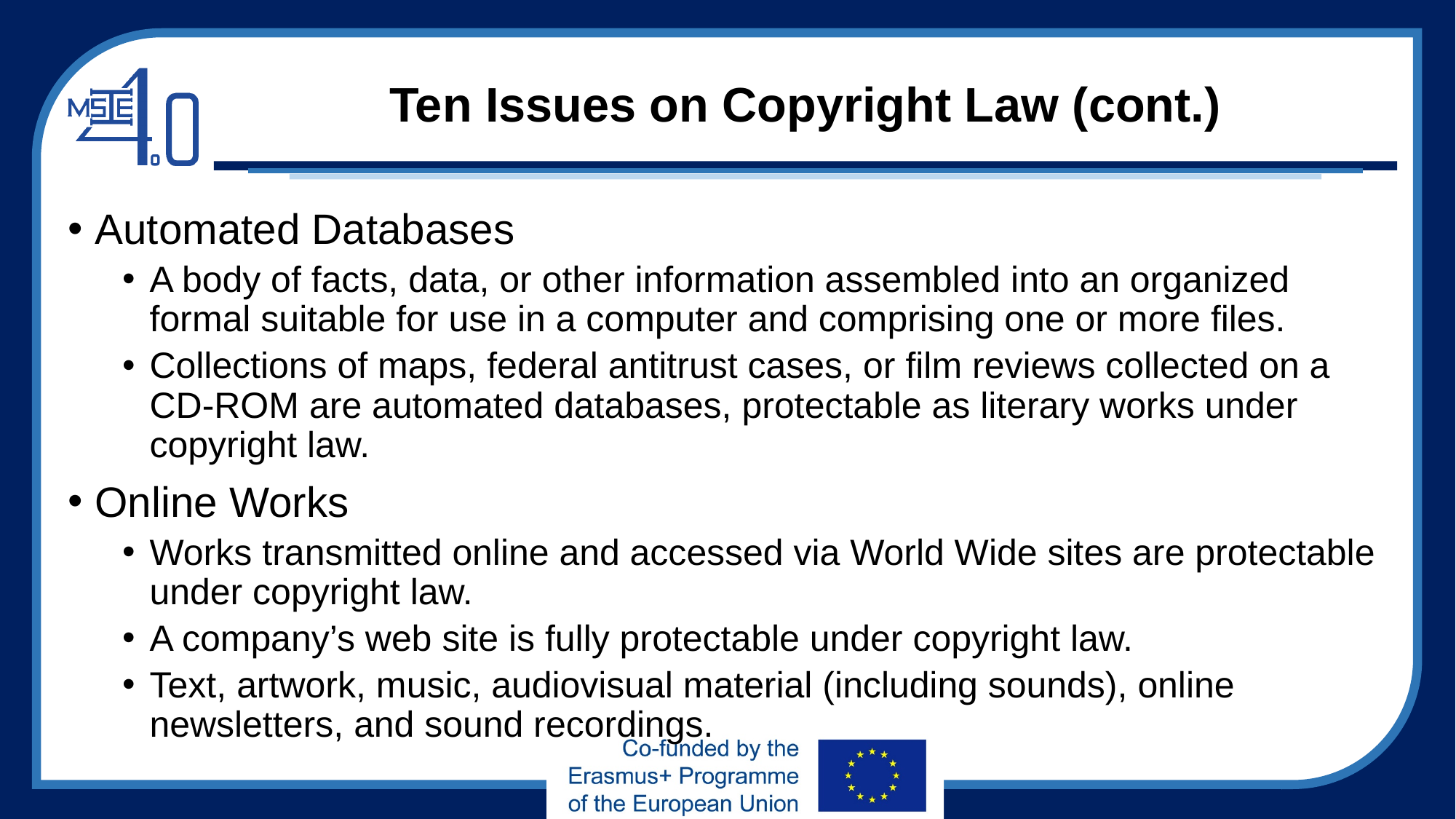

# Ten Issues on Copyright Law (cont.)
Automated Databases
A body of facts, data, or other information assembled into an organized formal suitable for use in a computer and comprising one or more files.
Collections of maps, federal antitrust cases, or film reviews collected on a CD-ROM are automated databases, protectable as literary works under copyright law.
Online Works
Works transmitted online and accessed via World Wide sites are protectable under copyright law.
A company’s web site is fully protectable under copyright law.
Text, artwork, music, audiovisual material (including sounds), online newsletters, and sound recordings.